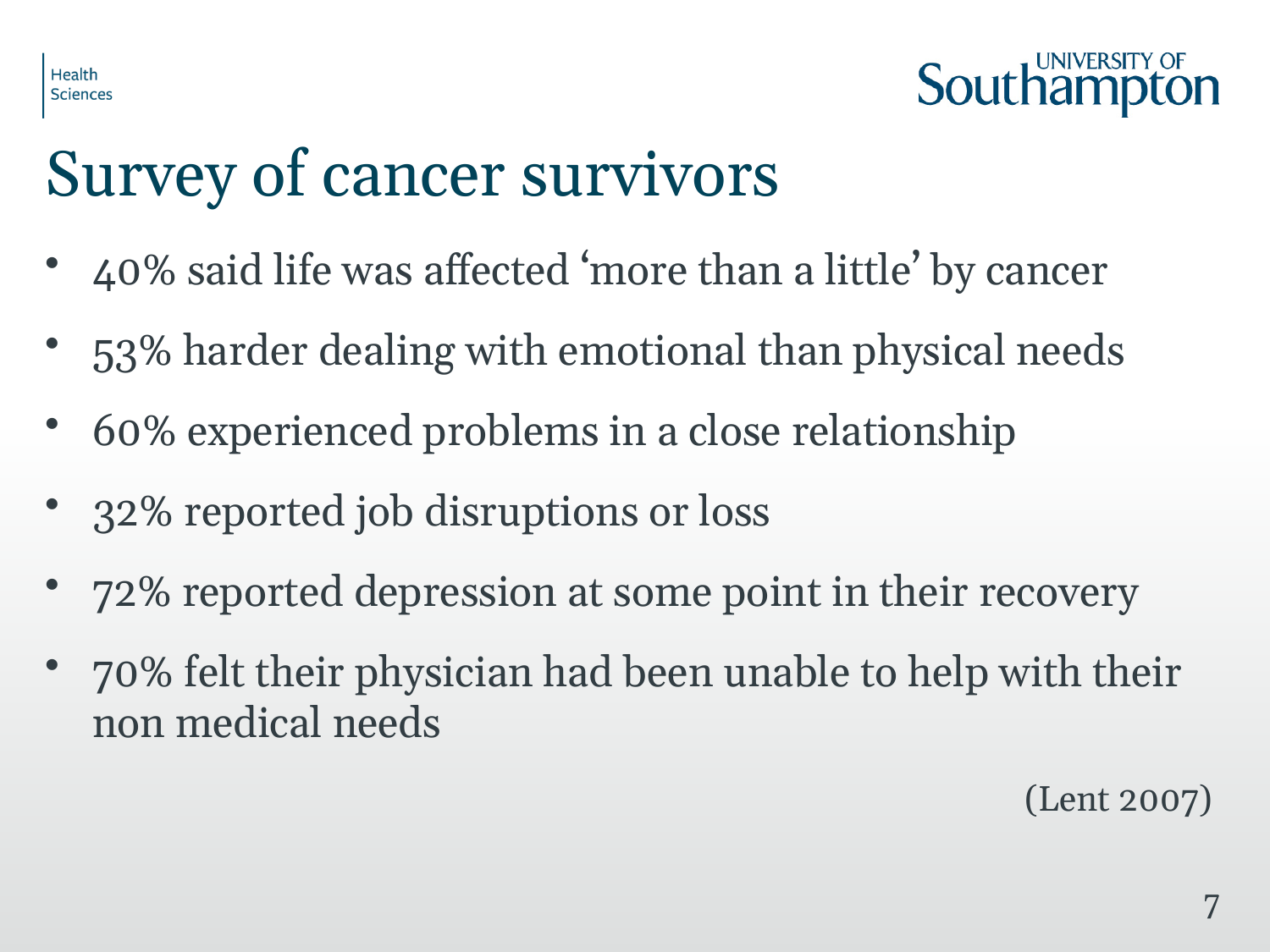

# Survey of cancer survivors
40% said life was affected ‘more than a little’ by cancer
53% harder dealing with emotional than physical needs
60% experienced problems in a close relationship
32% reported job disruptions or loss
72% reported depression at some point in their recovery
70% felt their physician had been unable to help with their non medical needs
(Lent 2007)

7